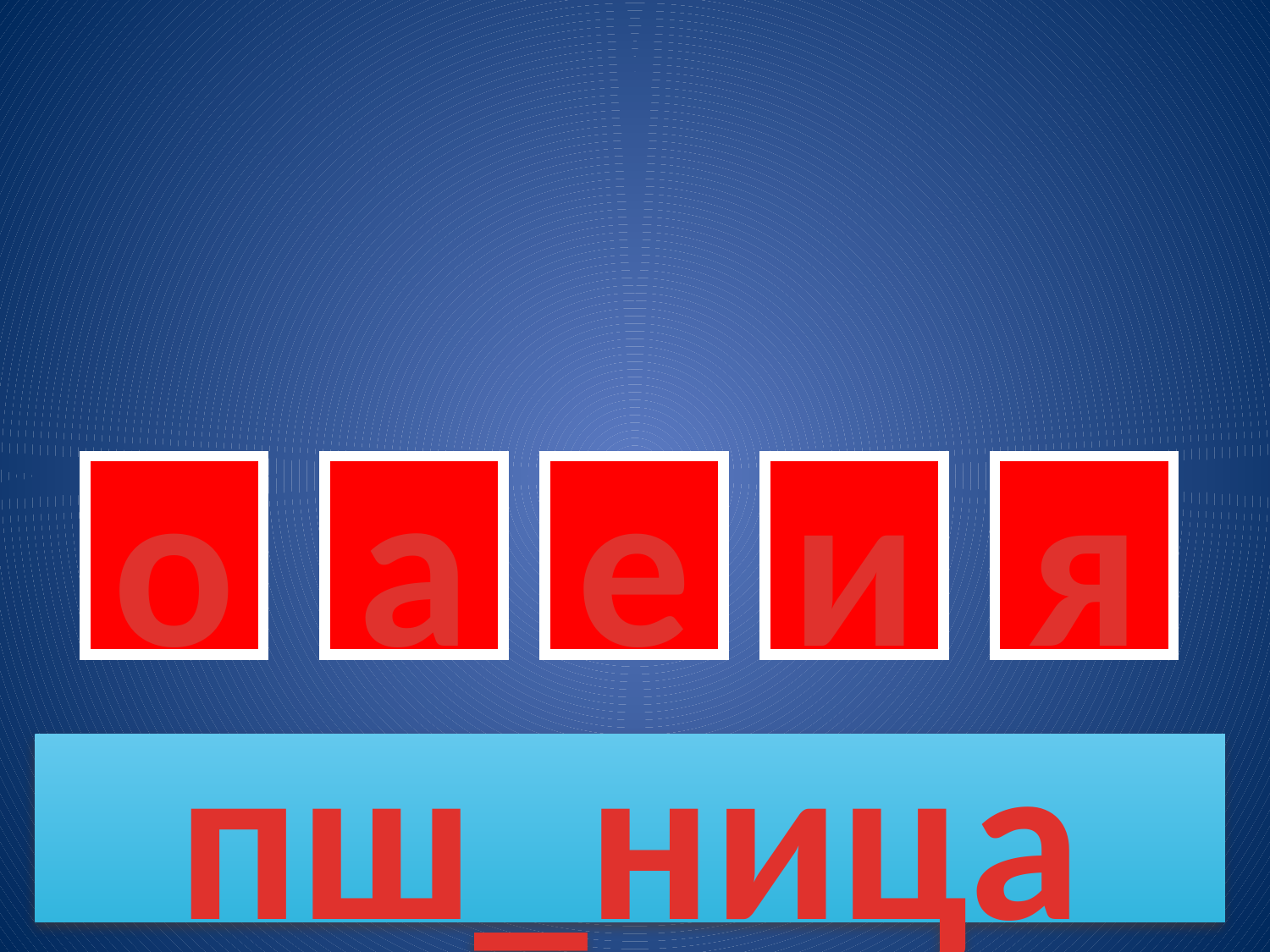

о
а
е
и
я
пш_ница
99